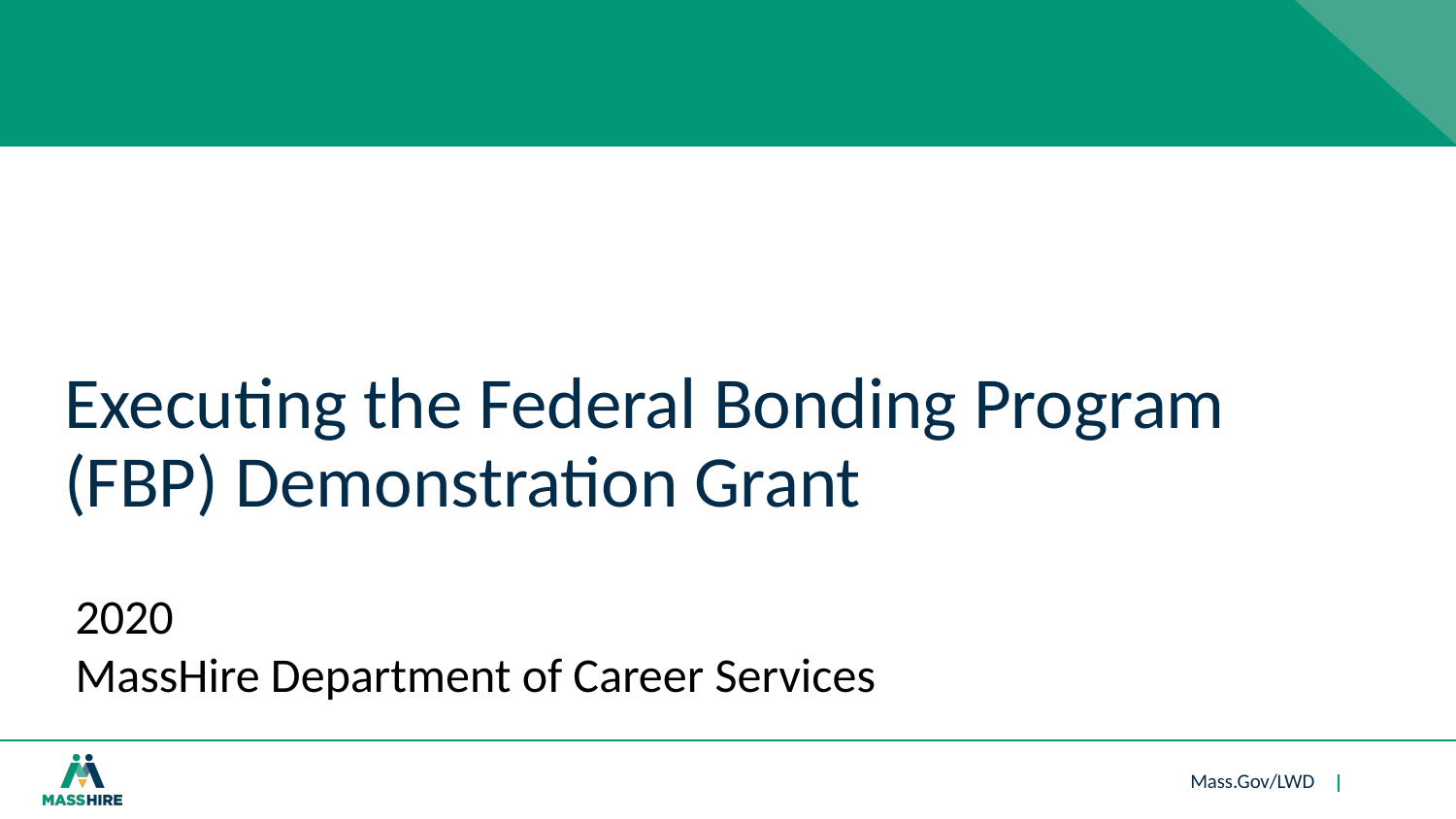

# Executing the Federal Bonding Program (FBP) Demonstration Grant
2020
MassHire Department of Career Services